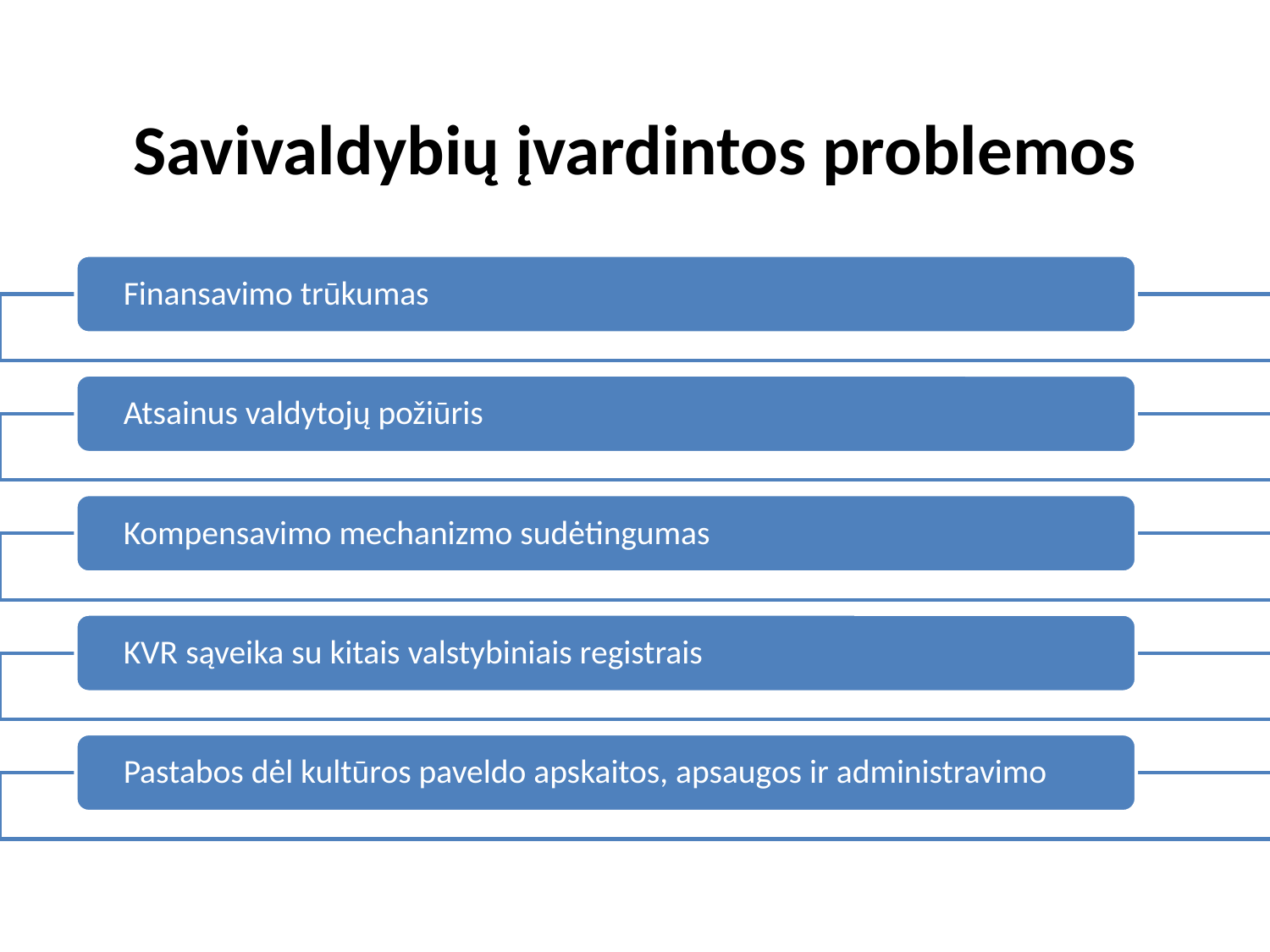

Savivaldybių įvardintos problemos
Finansavimo trūkumas
Atsainus valdytojų požiūris
Kompensavimo mechanizmo sudėtingumas
KVR sąveika su kitais valstybiniais registrais
Pastabos dėl kultūros paveldo apskaitos, apsaugos ir administravimo